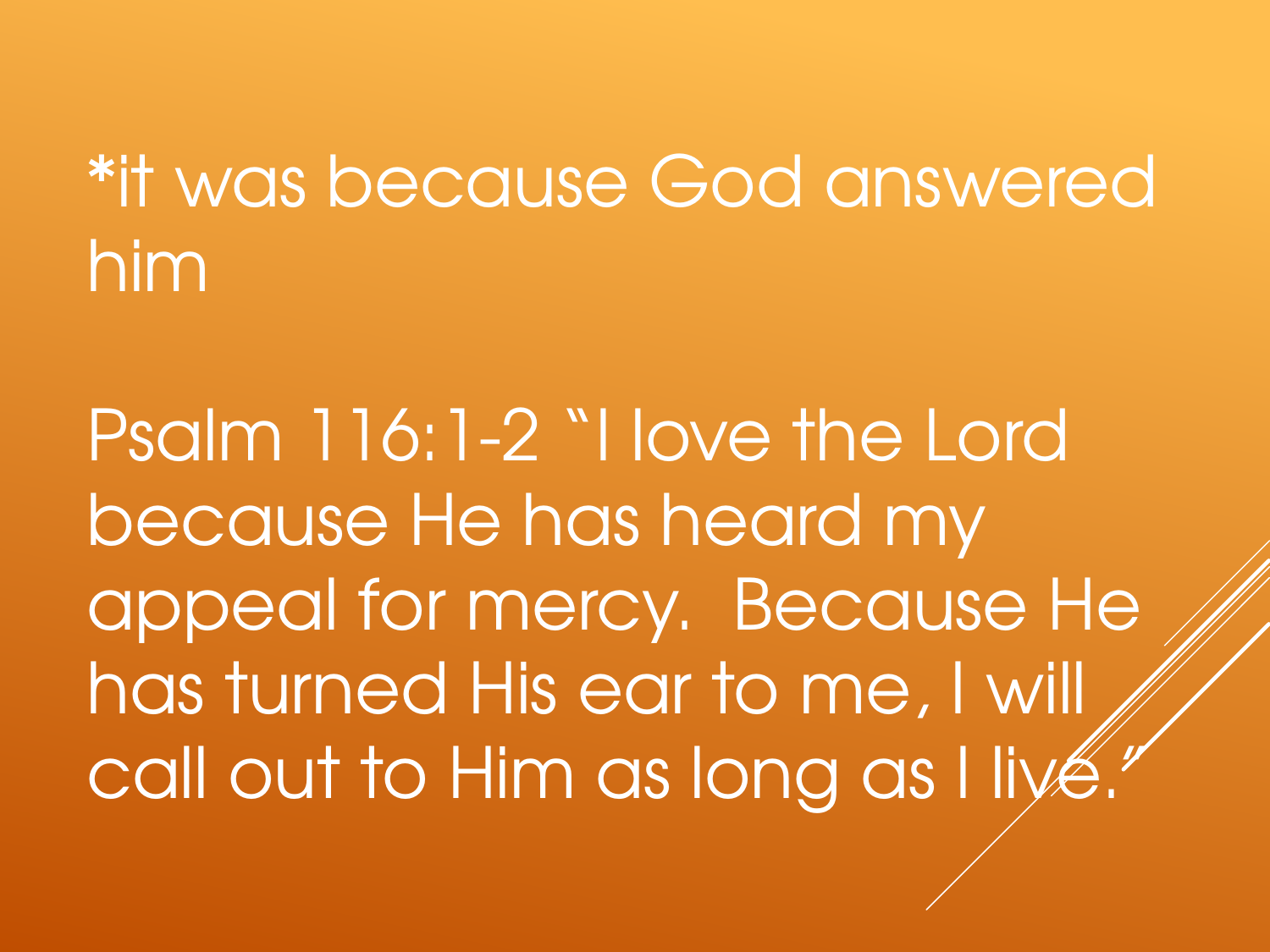

# *it was because God answered him Psalm 116:1-2 “I love the Lord because He has heard my appeal for mercy.  Because He has turned His ear to me, I will call out to Him as long as I live.”